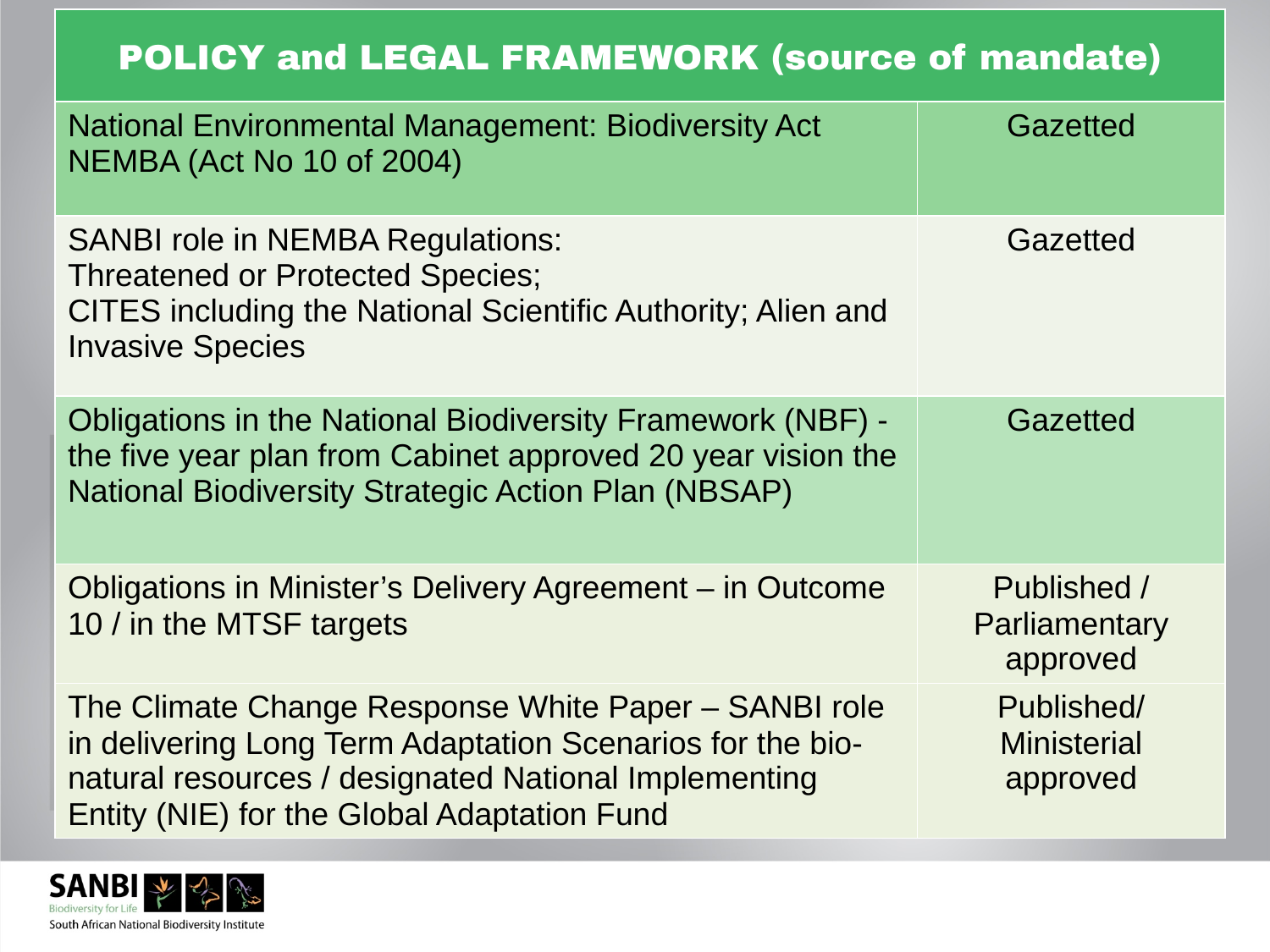

| POLICY and LEGAL FRAMEWORK (source of mandate) |  |
| --- | --- |
| National Environmental Management: Biodiversity Act NEMBA (Act No 10 of 2004) | Gazetted |
| SANBI role in NEMBA Regulations: Threatened or Protected Species; CITES including the National Scientific Authority; Alien and Invasive Species | Gazetted |
| Obligations in the National Biodiversity Framework (NBF) -the five year plan from Cabinet approved 20 year vision the National Biodiversity Strategic Action Plan (NBSAP) | Gazetted |
| Obligations in Minister’s Delivery Agreement – in Outcome 10 / in the MTSF targets | Published / Parliamentary approved |
| The Climate Change Response White Paper – SANBI role in delivering Long Term Adaptation Scenarios for the bio-natural resources / designated National Implementing Entity (NIE) for the Global Adaptation Fund | Published/ Ministerial approved |